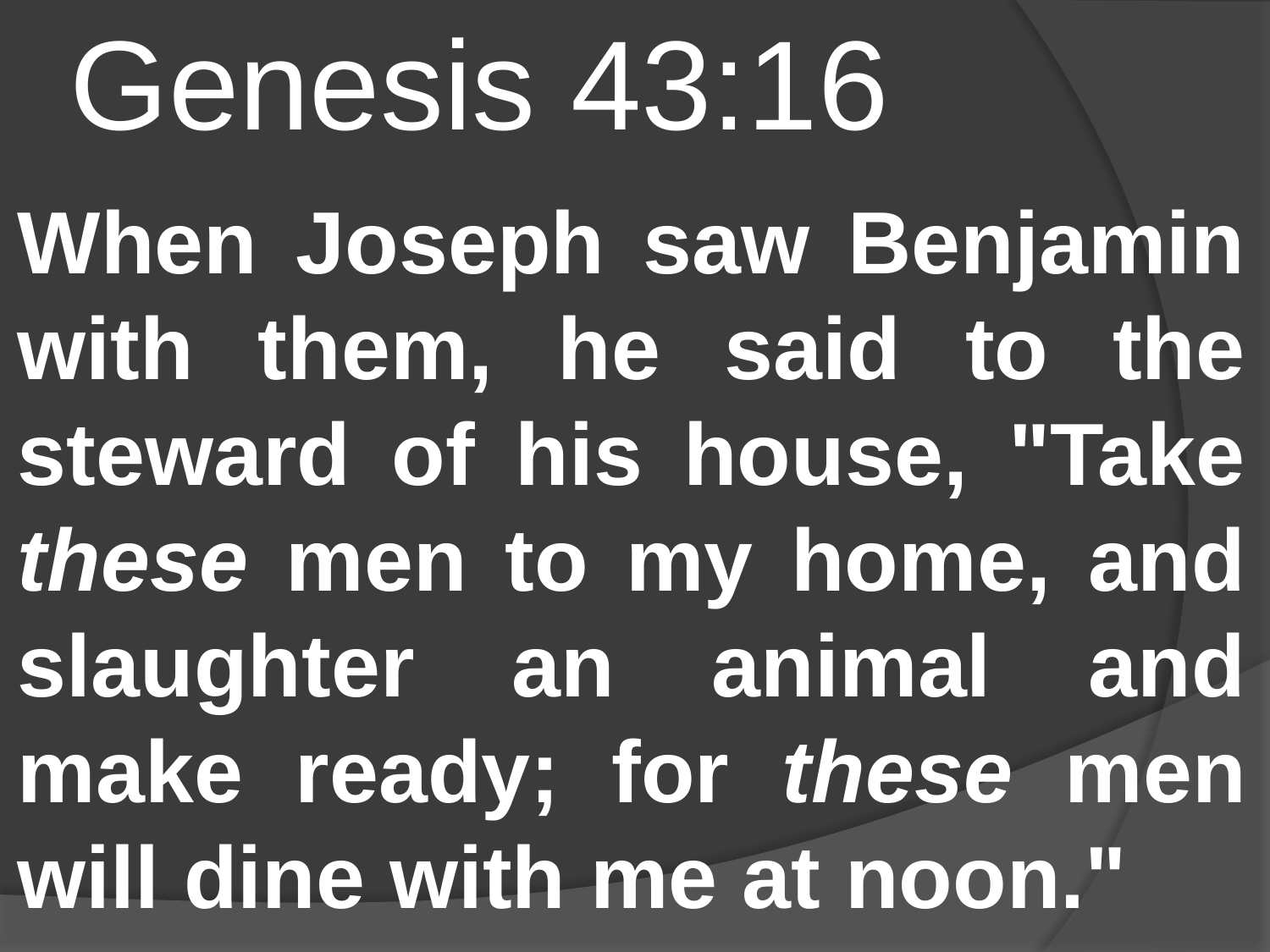

# Genesis 43:16
When Joseph saw Benjamin with them, he said to the steward of his house, "Take these men to my home, and slaughter an animal and make ready; for these men will dine with me at noon."